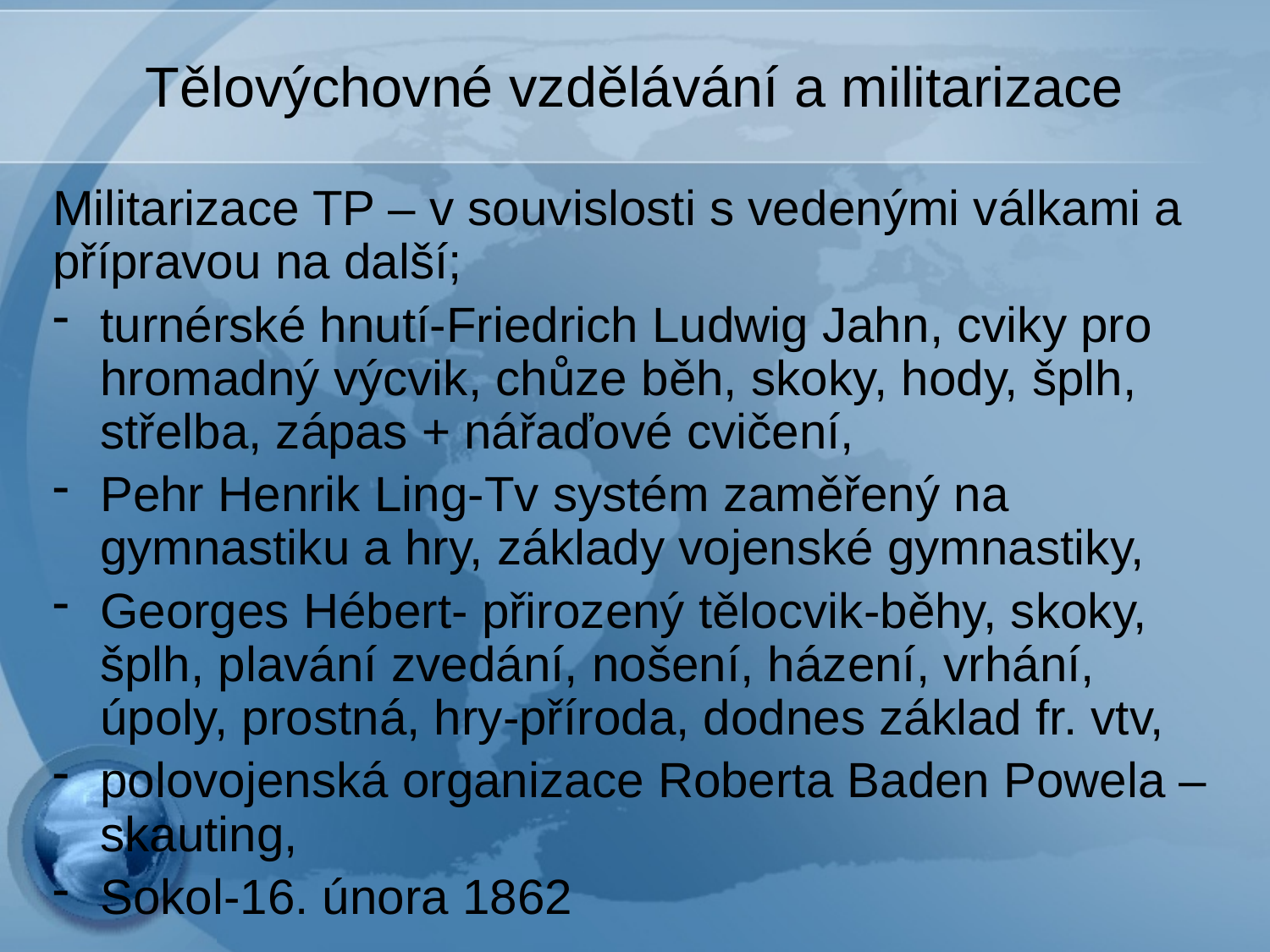

# Tělovýchovné vzdělávání a militarizace
Militarizace TP – v souvislosti s vedenými válkami a přípravou na další;
turnérské hnutí-Friedrich Ludwig Jahn, cviky pro hromadný výcvik, chůze běh, skoky, hody, šplh, střelba, zápas + nářaďové cvičení,
Pehr Henrik Ling-Tv systém zaměřený na gymnastiku a hry, základy vojenské gymnastiky,
Georges Hébert- přirozený tělocvik-běhy, skoky, šplh, plavání zvedání, nošení, házení, vrhání, úpoly, prostná, hry-příroda, dodnes základ fr. vtv,
polovojenská organizace Roberta Baden Powela – skauting,
Sokol-16. února 1862